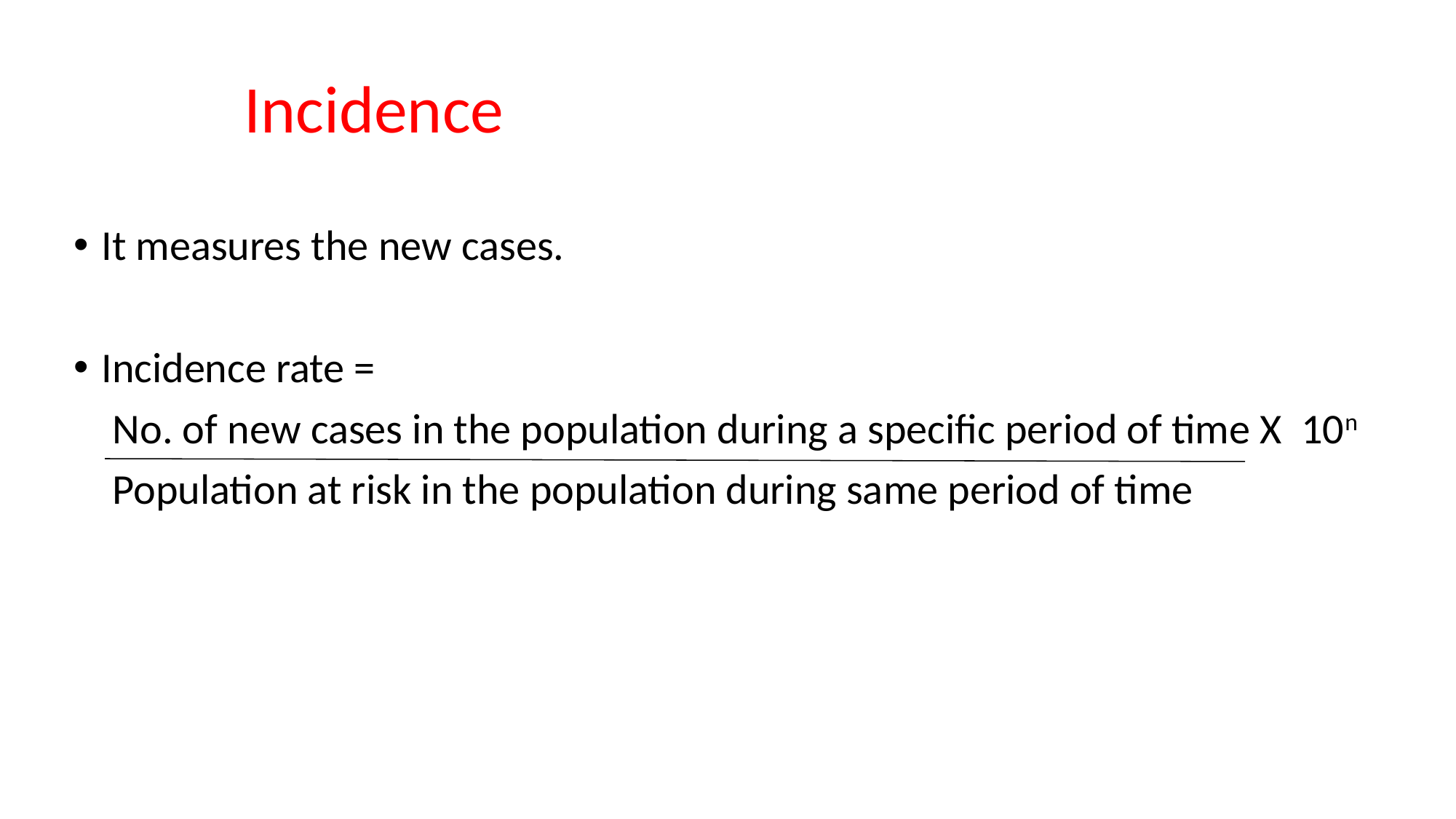

# Incidence
It measures the new cases.

Incidence rate =
    No. of new cases in the population during a specific period of time X  10n
    Population at risk in the population during same period of time